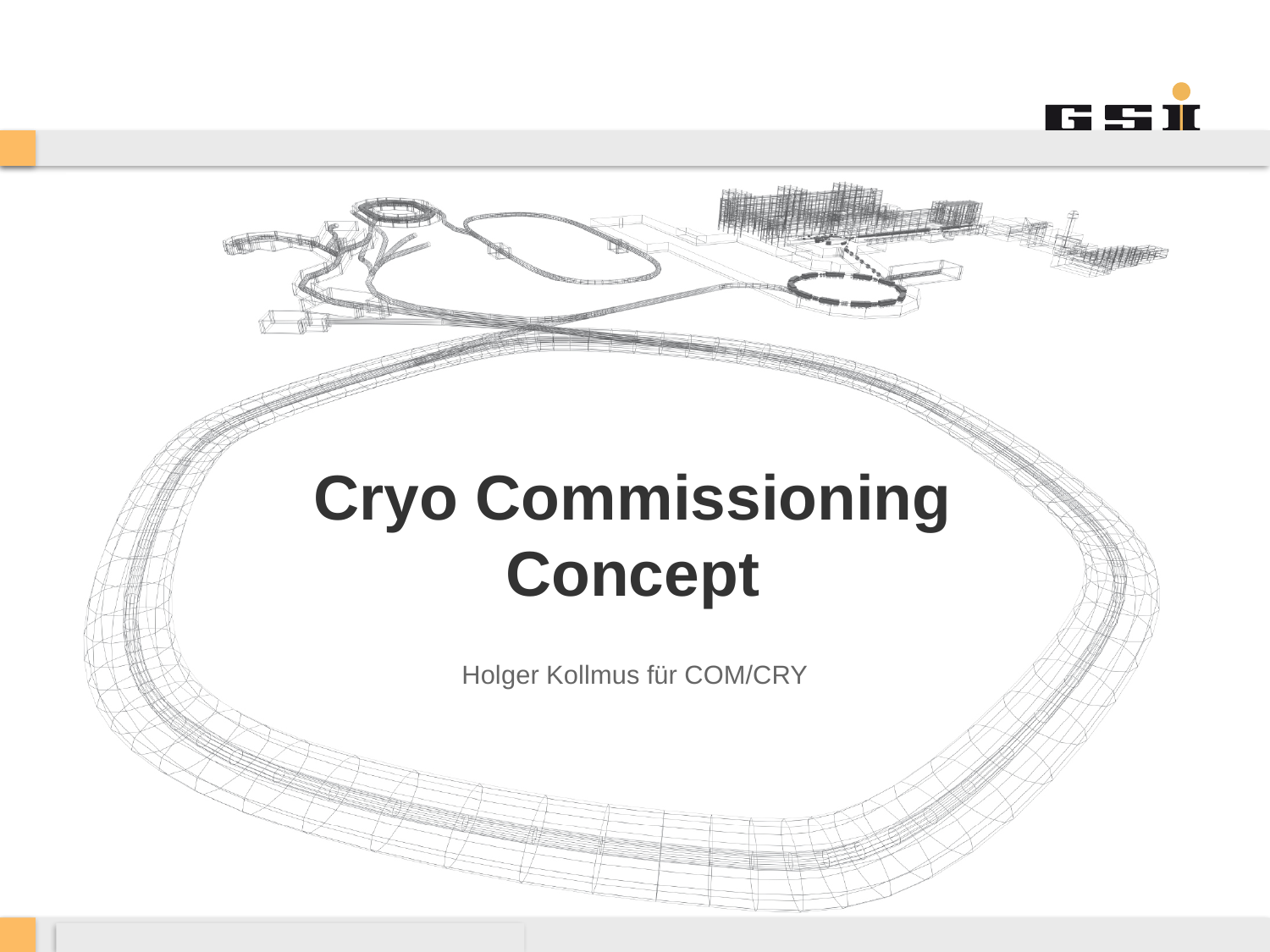

# Cryo Commissioning Concept

Holger Kollmus für COM/CRY